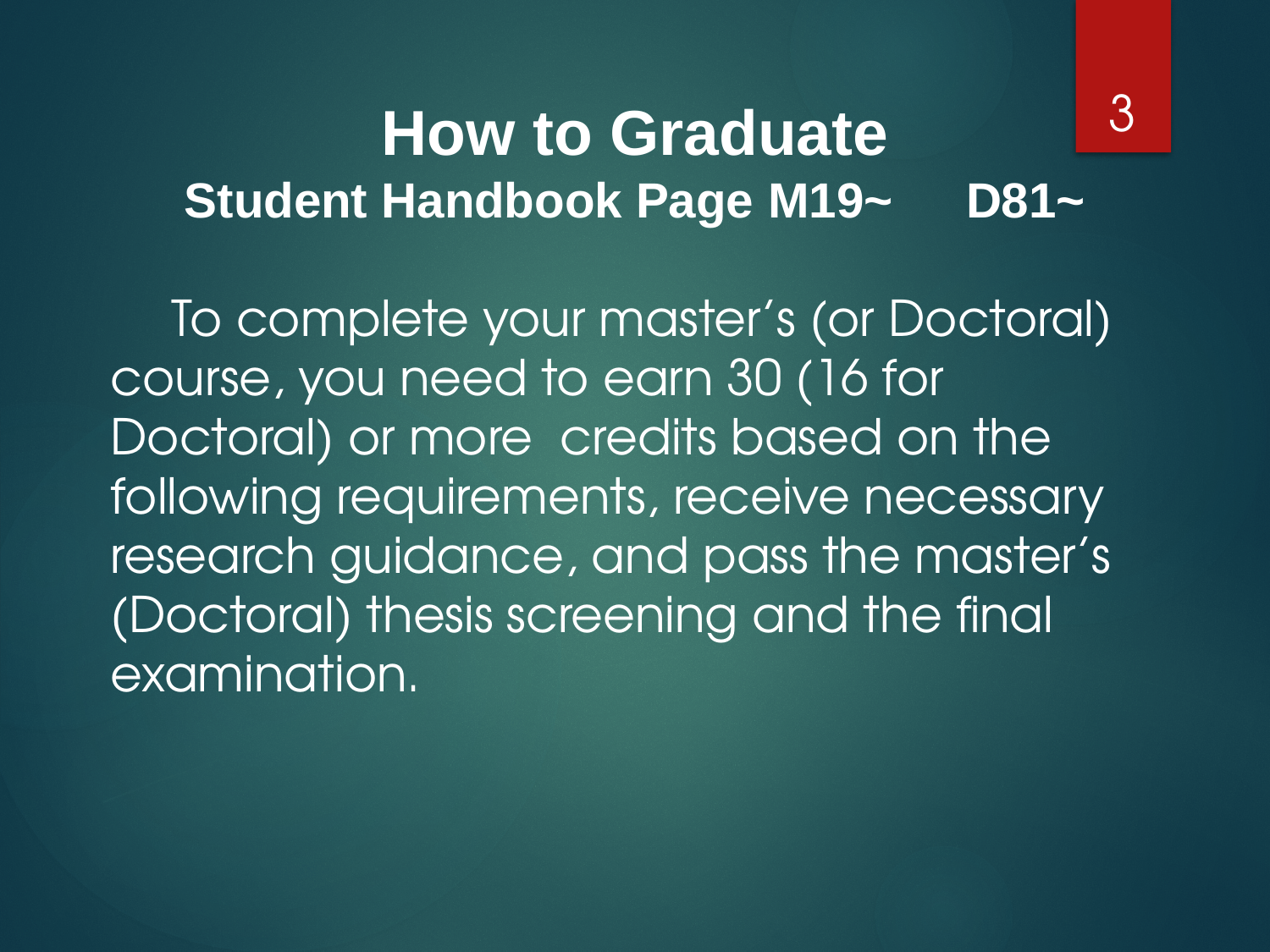

3
How to Graduate
Student Handbook Page M19~　D81~
　To complete your master’s (or Doctoral) course, you need to earn 30 (16 for Doctoral) or more  credits based on the following requirements, receive necessary research guidance, and pass the master’s (Doctoral) thesis screening and the final examination.